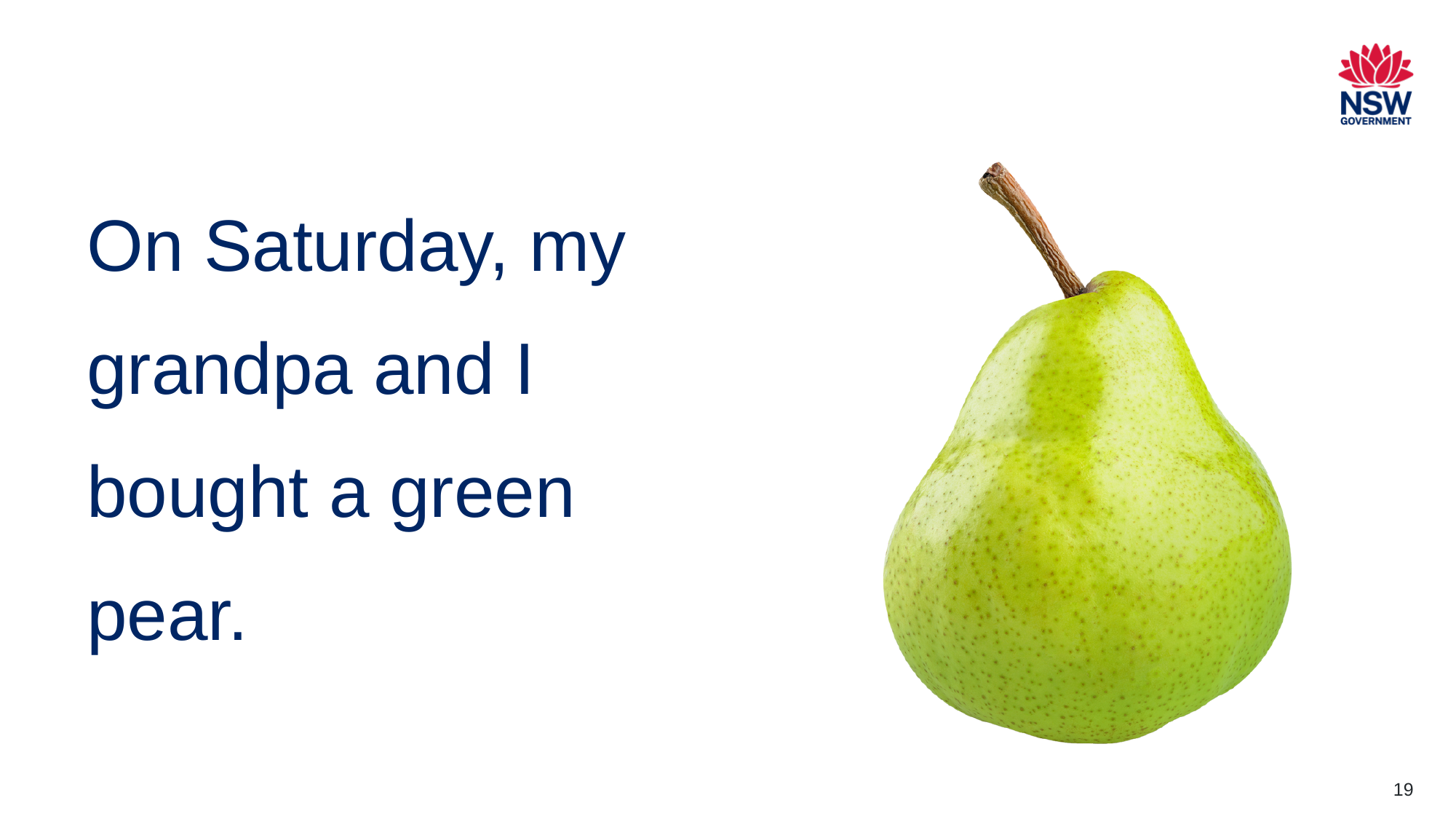

# On Saturday, my grandpa and I bought a green pear.

19